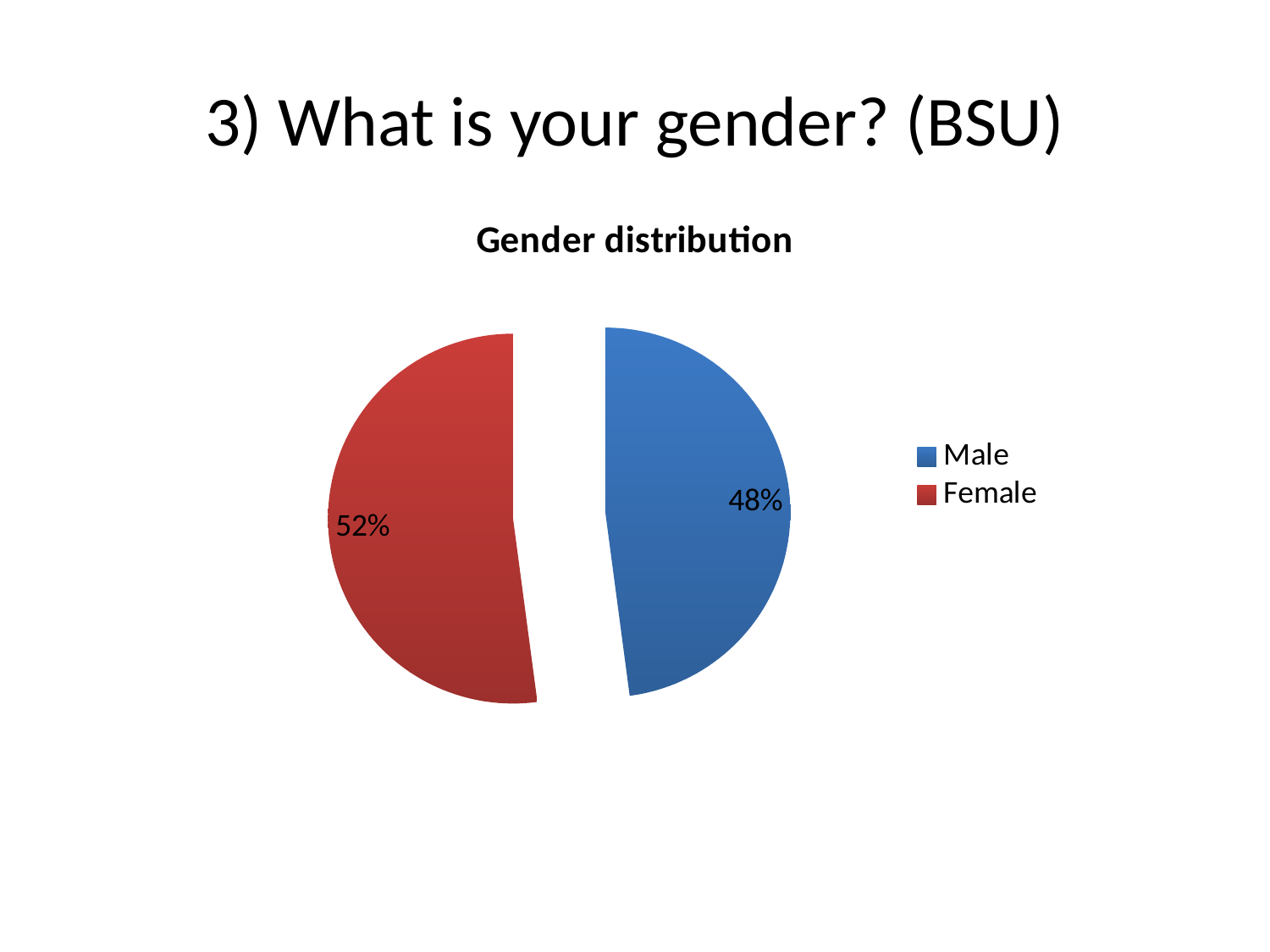

# 3) What is your gender? (BSU)

### Chart: Gender distribution

| Category | Sales |
|---|---|
| Male | 47.9 |
| Female | 52.1 |